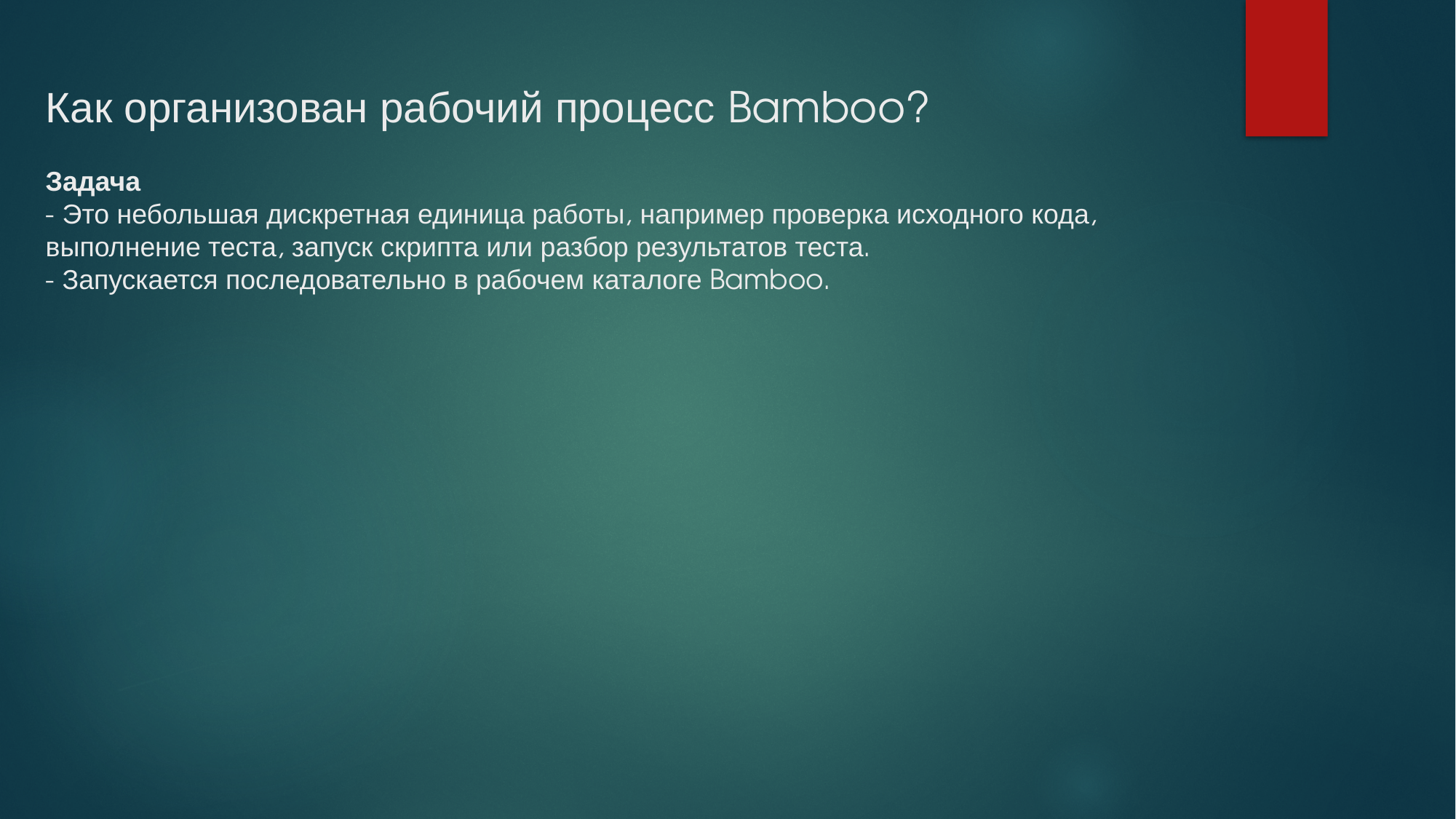

# Как организован рабочий процесс Bamboo? Задача - Это небольшая дискретная единица работы, например проверка исходного кода, выполнение теста, запуск скрипта или разбор результатов теста. - Запускается последовательно в рабочем каталоге Bamboo.